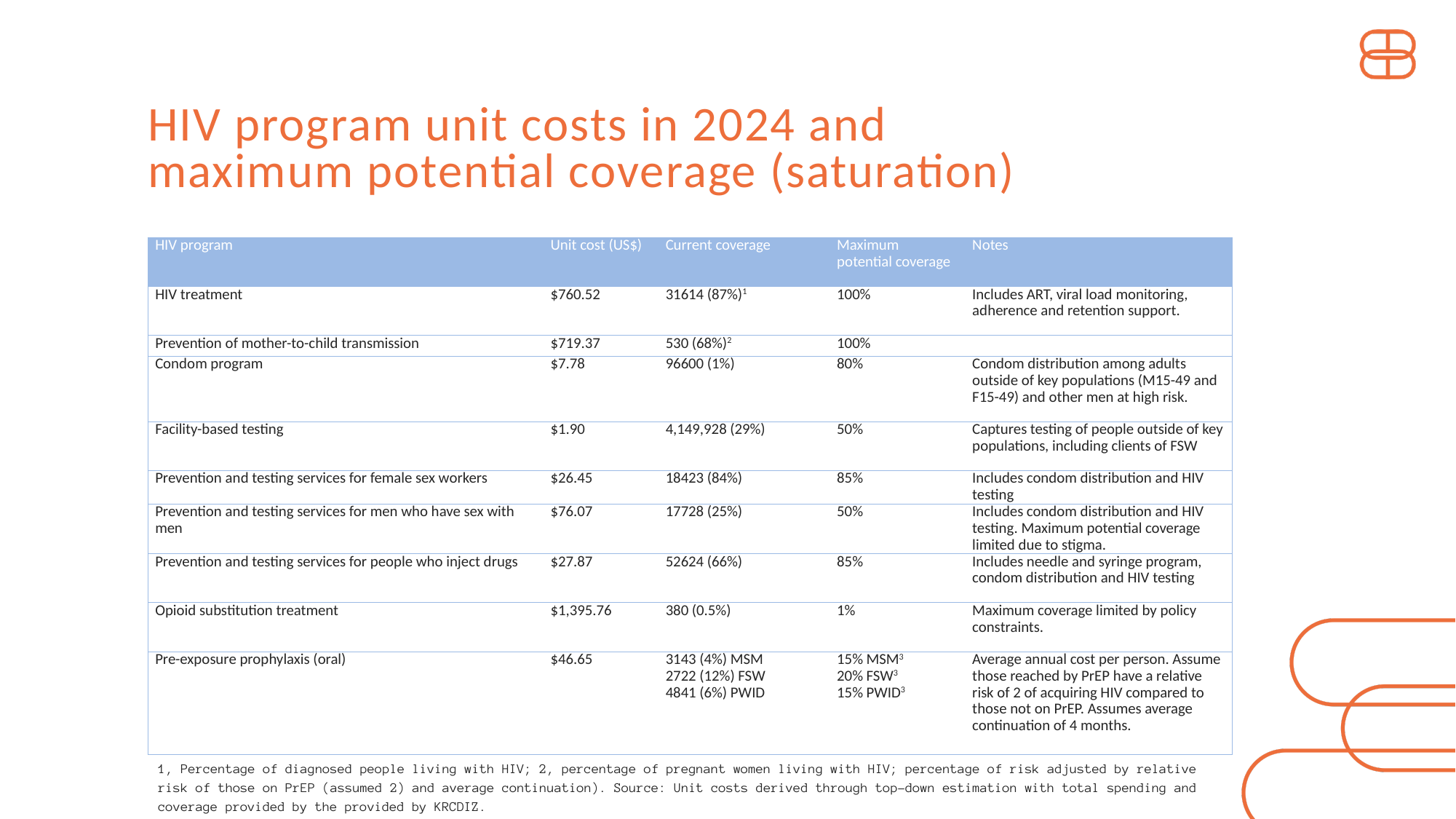

HIV program unit costs in 2024 and maximum potential coverage (saturation)
| HIV program | Unit cost (US$) | Current coverage | Maximum potential coverage | Notes |
| --- | --- | --- | --- | --- |
| HIV treatment | $760.52 | 31614 (87%)1 | 100% | Includes ART, viral load monitoring, adherence and retention support. |
| Prevention of mother-to-child transmission | $719.37 | 530 (68%)2 | 100% |  |
| Condom program | $7.78 | 96600 (1%) | 80% | Condom distribution among adults outside of key populations (M15-49 and F15-49) and other men at high risk. |
| Facility-based testing | $1.90 | 4,149,928 (29%) | 50% | Captures testing of people outside of key populations, including clients of FSW |
| Prevention and testing services for female sex workers | $26.45 | 18423 (84%) | 85% | Includes condom distribution and HIV testing |
| Prevention and testing services for men who have sex with men | $76.07 | 17728 (25%) | 50% | Includes condom distribution and HIV testing. Maximum potential coverage limited due to stigma. |
| Prevention and testing services for people who inject drugs | $27.87 | 52624 (66%) | 85% | Includes needle and syringe program, condom distribution and HIV testing |
| Opioid substitution treatment | $1,395.76 | 380 (0.5%) | 1% | Maximum coverage limited by policy constraints. |
| Pre-exposure prophylaxis (oral) | $46.65 | 3143 (4%) MSM 2722 (12%) FSW 4841 (6%) PWID | 15% MSM3 20% FSW3 15% PWID3 | Average annual cost per person. Assume those reached by PrEP have a relative risk of 2 of acquiring HIV compared to those not on PrEP. Assumes average continuation of 4 months. |
1, Percentage of diagnosed people living with HIV; 2, percentage of pregnant women living with HIV; percentage of risk adjusted by relative risk of those on PrEP (assumed 2) and average continuation). Source: Unit costs derived through top-down estimation with total spending and coverage provided by the provided by KRCDIZ.